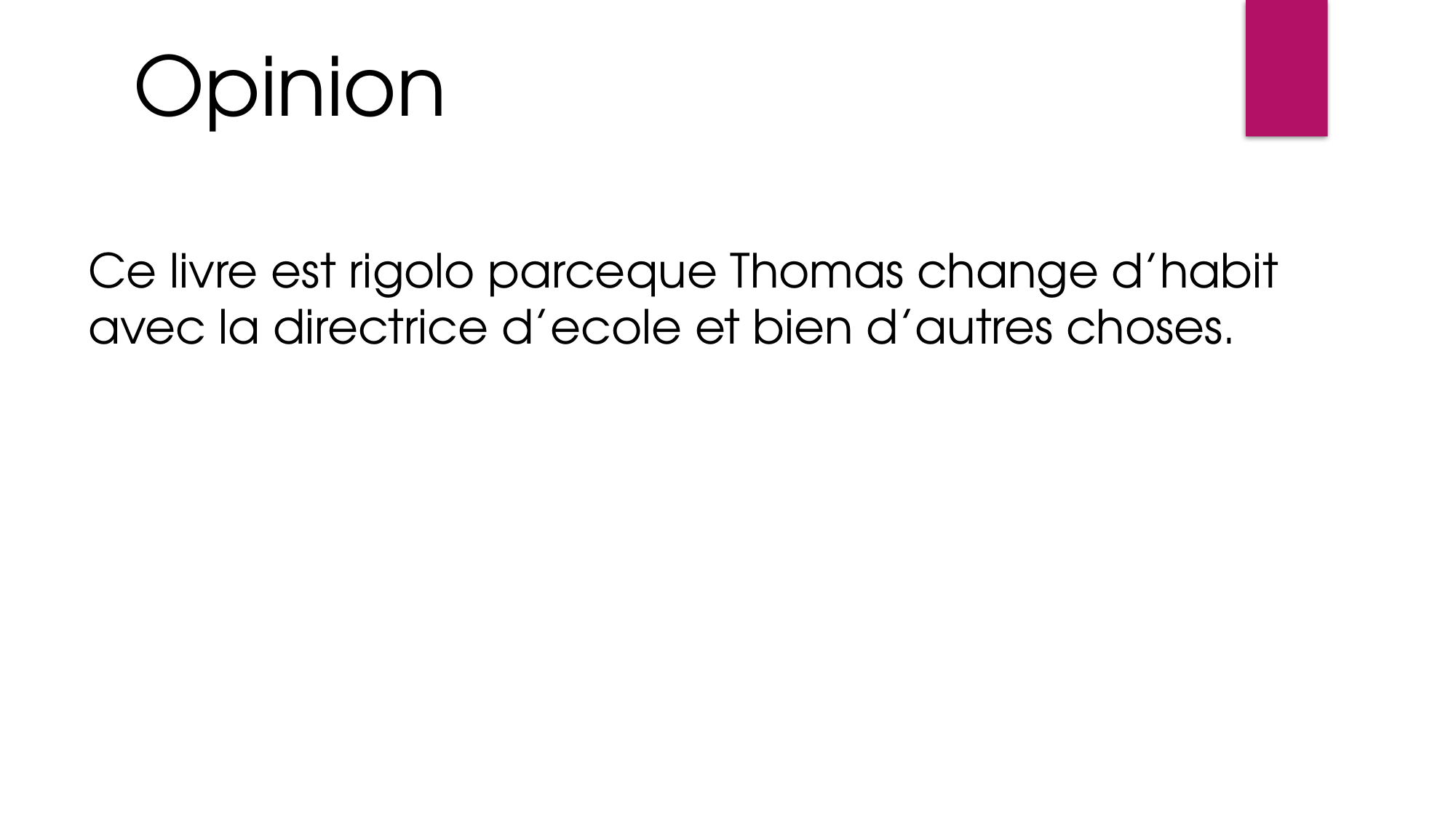

Opinion

Ce livre est rigolo parceque Thomas change d’habit avec la directrice d’ecole et bien d’autres choses.